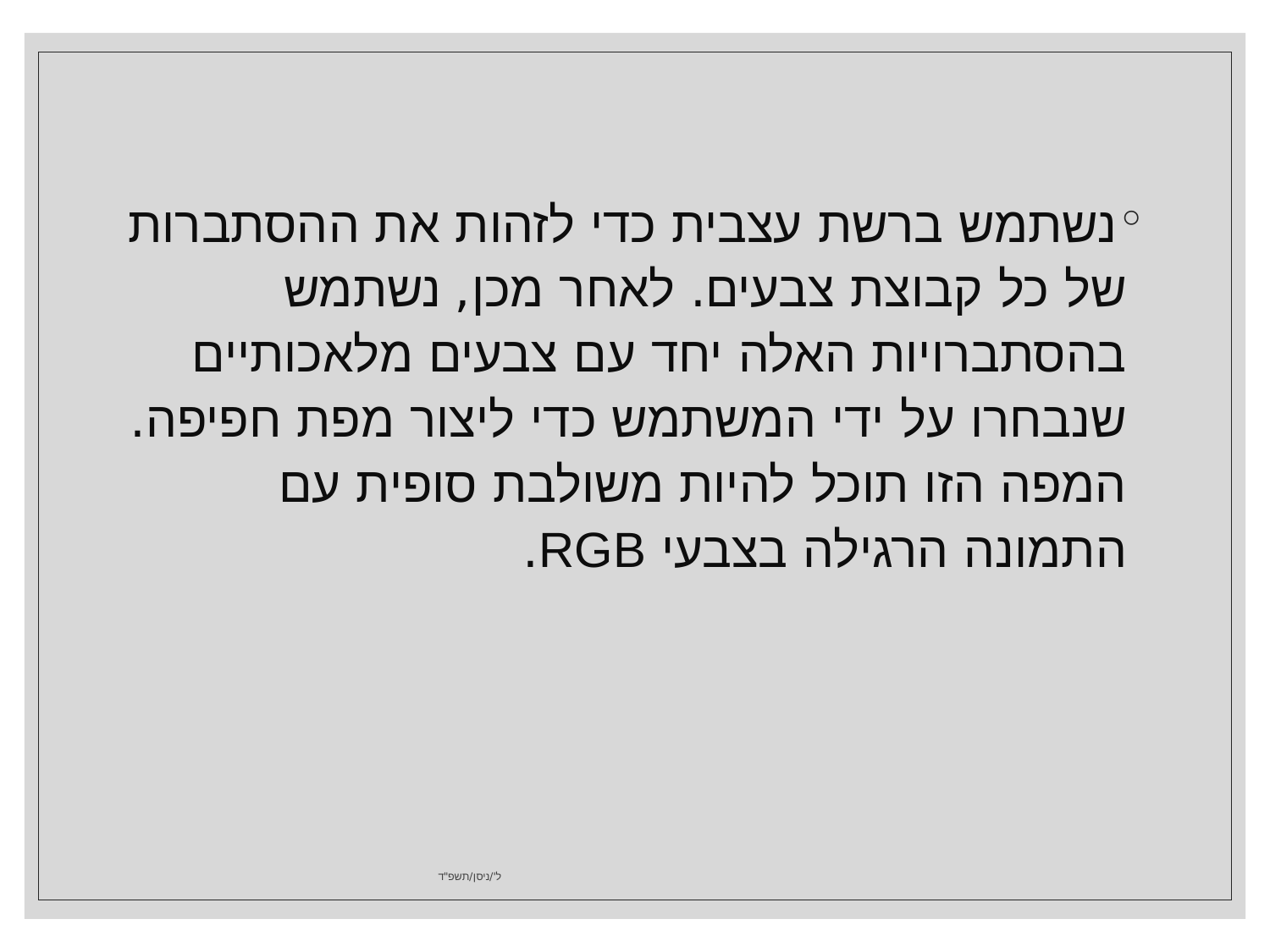

נשתמש ברשת עצבית כדי לזהות את ההסתברות של כל קבוצת צבעים. לאחר מכן, נשתמש בהסתברויות האלה יחד עם צבעים מלאכותיים שנבחרו על ידי המשתמש כדי ליצור מפת חפיפה. המפה הזו תוכל להיות משולבת סופית עם התמונה הרגילה בצבעי RGB.
ל'/ניסן/תשפ"ד